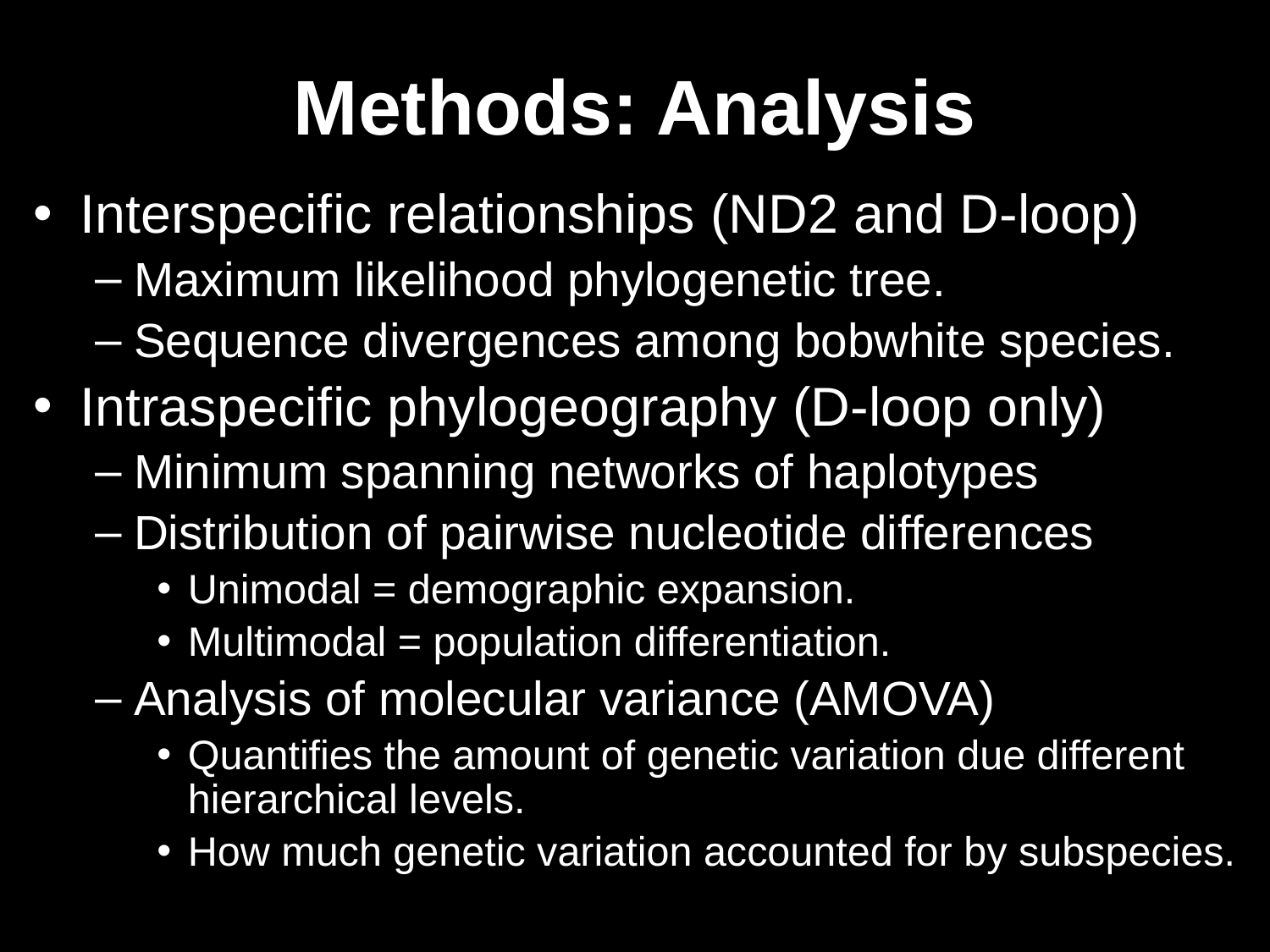

# Methods: Analysis
Interspecific relationships (ND2 and D-loop)
Maximum likelihood phylogenetic tree.
Sequence divergences among bobwhite species.
Intraspecific phylogeography (D-loop only)
Minimum spanning networks of haplotypes
Distribution of pairwise nucleotide differences
Unimodal = demographic expansion.
Multimodal = population differentiation.
Analysis of molecular variance (AMOVA)
Quantifies the amount of genetic variation due different hierarchical levels.
How much genetic variation accounted for by subspecies.